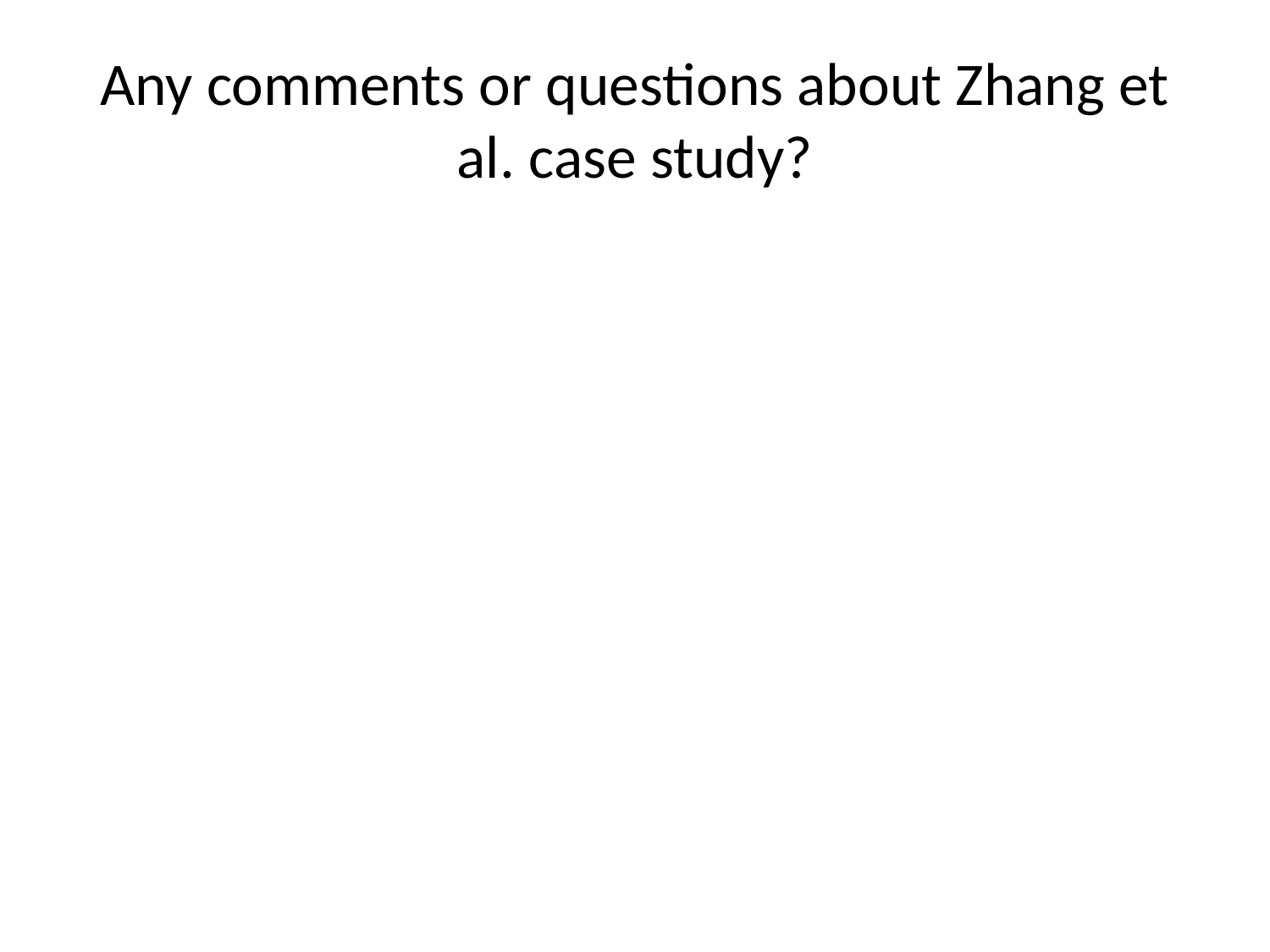

# Any comments or questions about Zhang et al. case study?